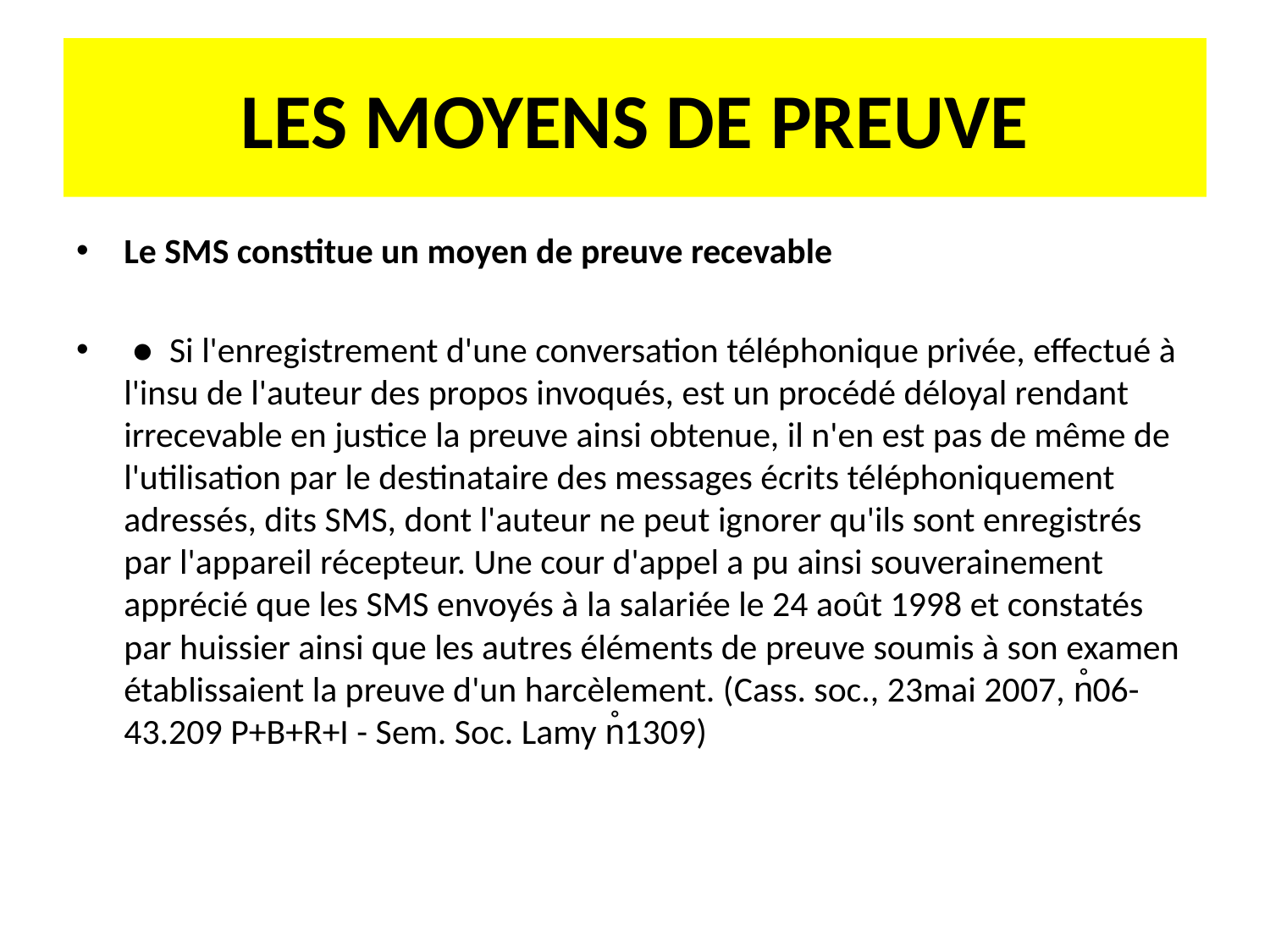

# LES MOYENS DE PREUVE
Le SMS constitue un moyen de preuve recevable

 ●  Si l'enregistrement d'une conversation téléphonique privée, effectué à l'insu de l'auteur des propos invoqués, est un procédé déloyal rendant irrecevable en justice la preuve ainsi obtenue, il n'en est pas de même de l'utilisation par le destinataire des messages écrits téléphoniquement adressés, dits SMS, dont l'auteur ne peut ignorer qu'ils sont enregistrés par l'appareil récepteur. Une cour d'appel a pu ainsi souverainement apprécié que les SMS envoyés à la salariée le 24 août 1998 et constatés par huissier ainsi que les autres éléments de preuve soumis à son examen établissaient la preuve d'un harcèlement. (Cass. soc., 23mai 2007, n̊06-43.209 P+B+R+I - Sem. Soc. Lamy n̊1309)